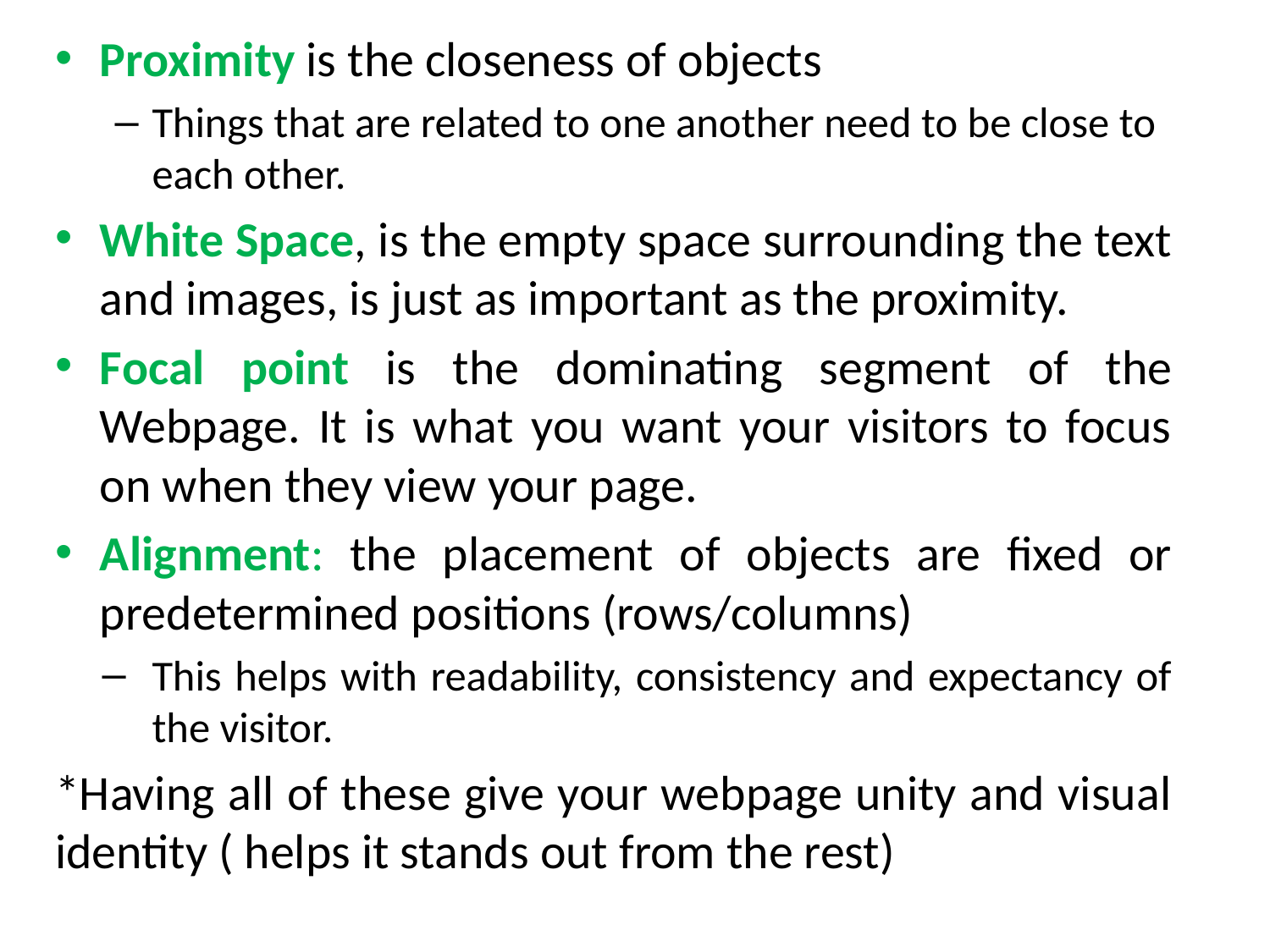

Proximity is the closeness of objects
Things that are related to one another need to be close to each other.
White Space, is the empty space surrounding the text and images, is just as important as the proximity.
Focal point is the dominating segment of the Webpage. It is what you want your visitors to focus on when they view your page.
Alignment: the placement of objects are fixed or predetermined positions (rows/columns)
This helps with readability, consistency and expectancy of the visitor.
*Having all of these give your webpage unity and visual identity ( helps it stands out from the rest)